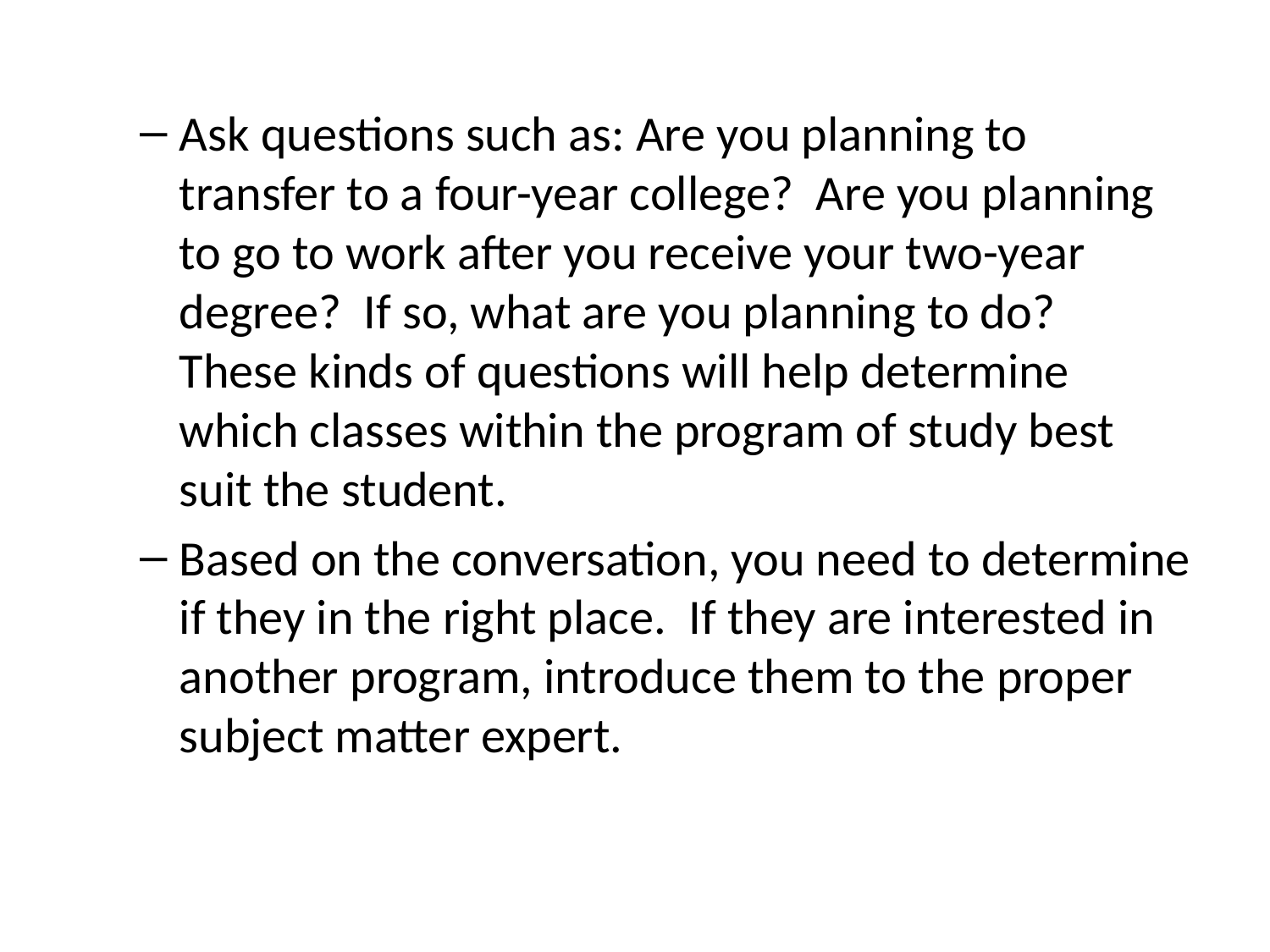

Ask questions such as: Are you planning to transfer to a four-year college?  Are you planning to go to work after you receive your two-year degree?  If so, what are you planning to do?  These kinds of questions will help determine which classes within the program of study best suit the student.
Based on the conversation, you need to determine if they in the right place.  If they are interested in another program, introduce them to the proper subject matter expert.